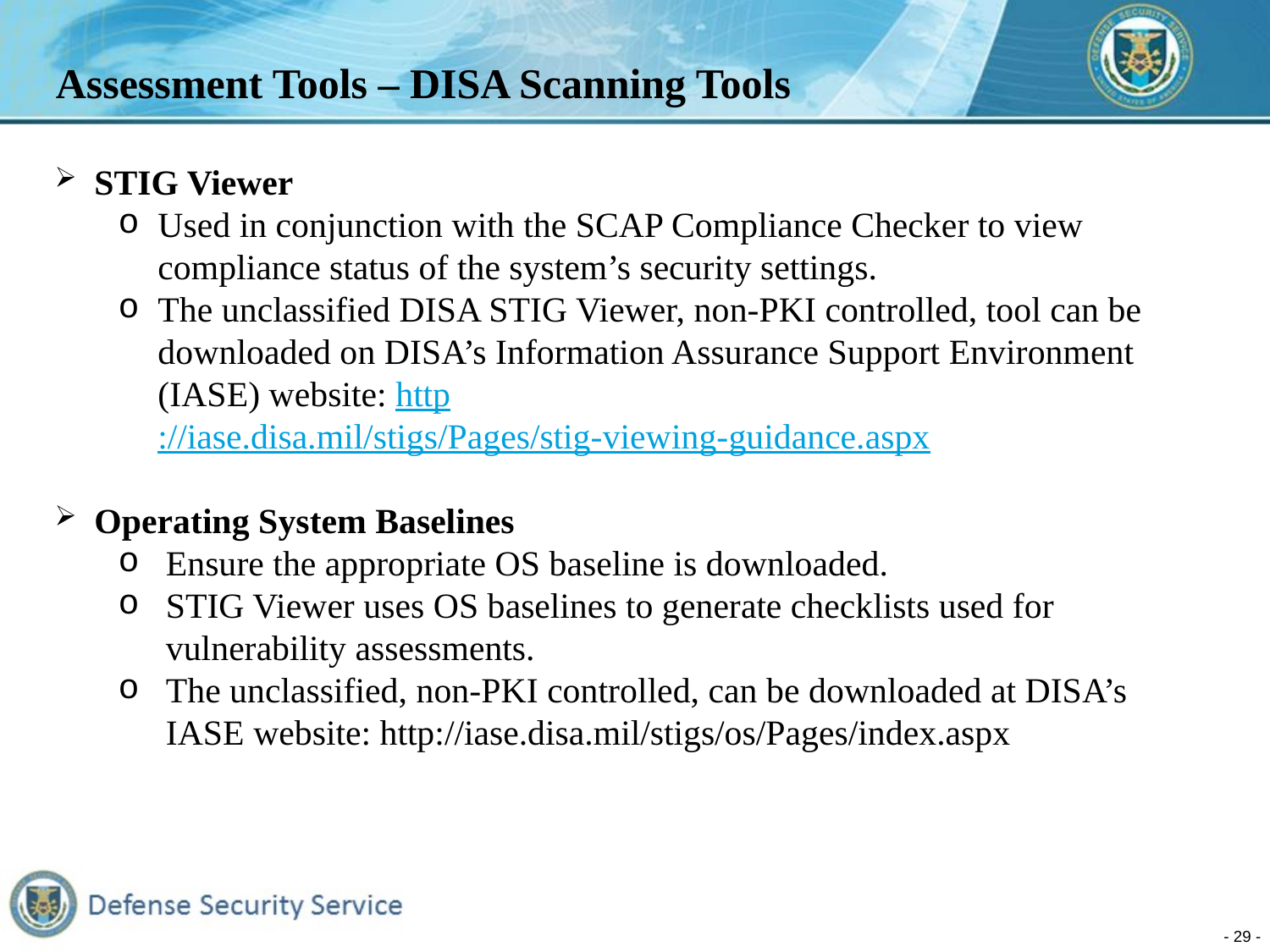

# Assessment Tools – DISA Scanning Tools
STIG Viewer
Used in conjunction with the SCAP Compliance Checker to view compliance status of the system’s security settings.
The unclassified DISA STIG Viewer, non-PKI controlled, tool can be downloaded on DISA’s Information Assurance Support Environment (IASE) website: http://iase.disa.mil/stigs/Pages/stig-viewing-guidance.aspx

Operating System Baselines
Ensure the appropriate OS baseline is downloaded.
STIG Viewer uses OS baselines to generate checklists used for vulnerability assessments.
The unclassified, non-PKI controlled, can be downloaded at DISA’s IASE website: http://iase.disa.mil/stigs/os/Pages/index.aspx